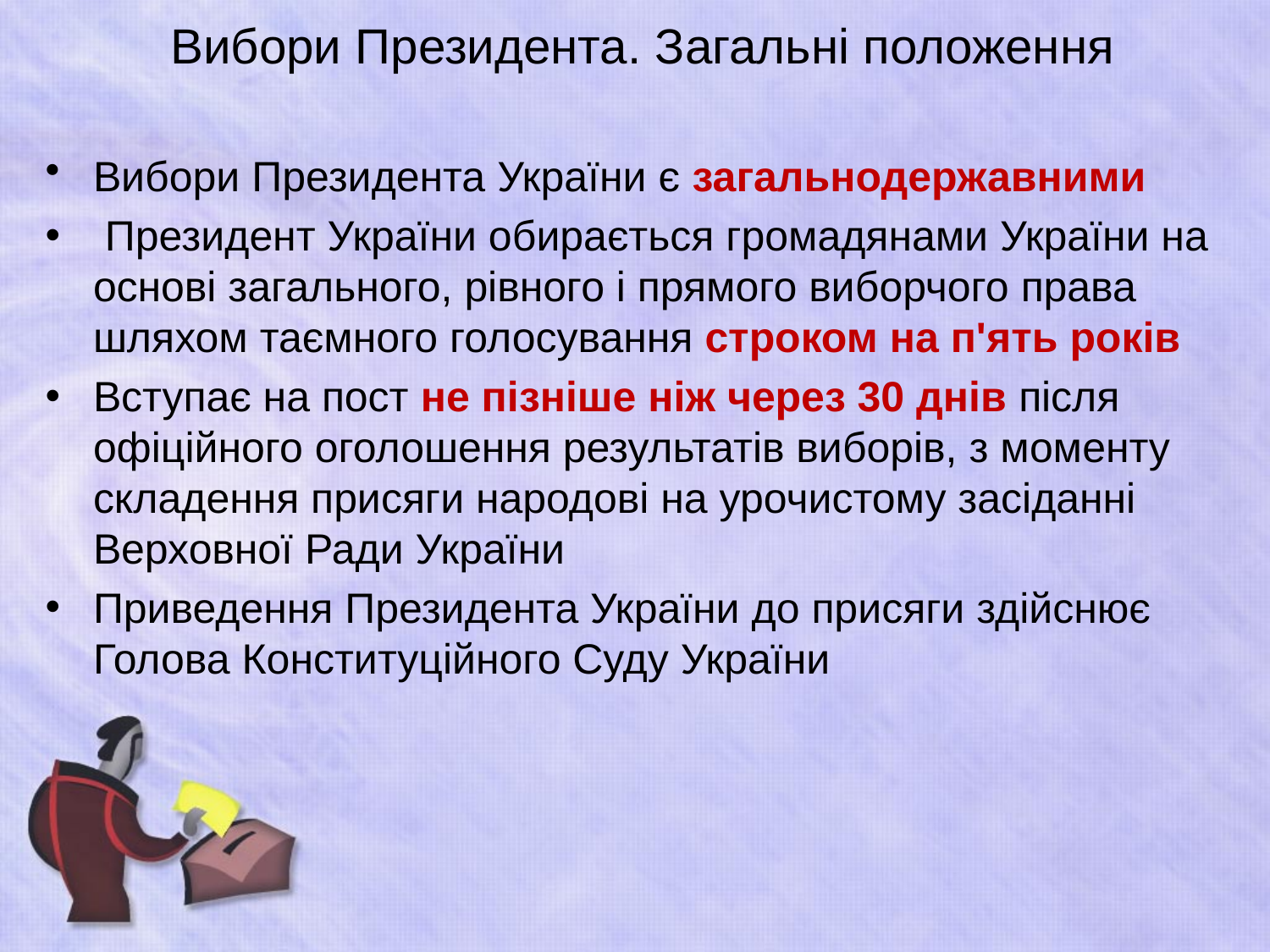

# Вибори Президента. Загальні положення
Вибори Президента України є загальнодержавними
 Президент України обирається громадянами України на основі загального, рівного і прямого виборчого права шляхом таємного голосування строком на п'ять років
Вступає на пост не пізніше ніж через 30 днів після офіційного оголошення результатів виборів, з моменту складення присяги народові на урочистому засіданні Верховної Ради України
Приведення Президента України до присяги здійснює Голова Конституційного Суду України